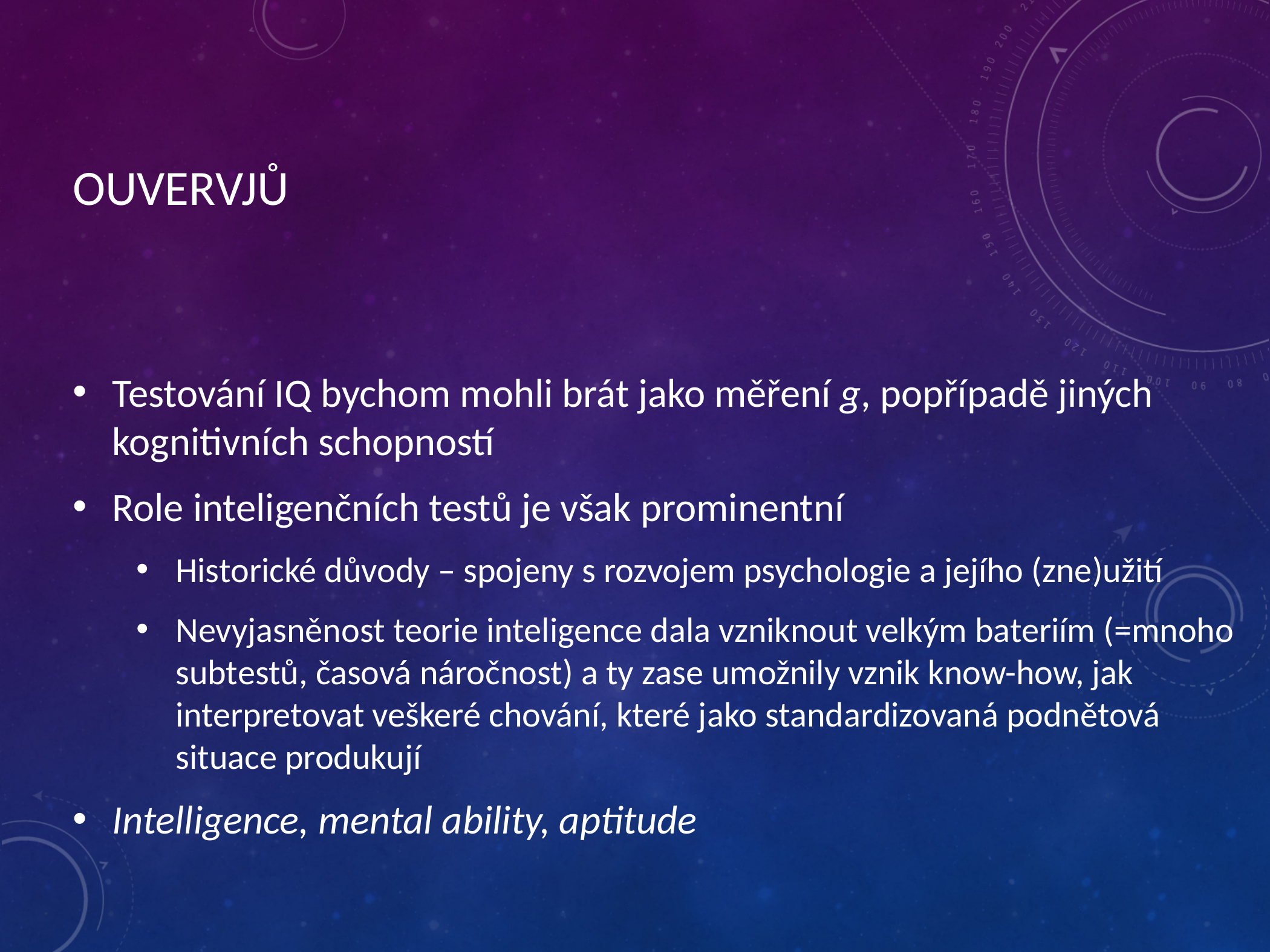

# Ouvervjů
Testování IQ bychom mohli brát jako měření g, popřípadě jiných kognitivních schopností
Role inteligenčních testů je však prominentní
Historické důvody – spojeny s rozvojem psychologie a jejího (zne)užití
Nevyjasněnost teorie inteligence dala vzniknout velkým bateriím (=mnoho subtestů, časová náročnost) a ty zase umožnily vznik know-how, jak interpretovat veškeré chování, které jako standardizovaná podnětová situace produkují
Intelligence, mental ability, aptitude